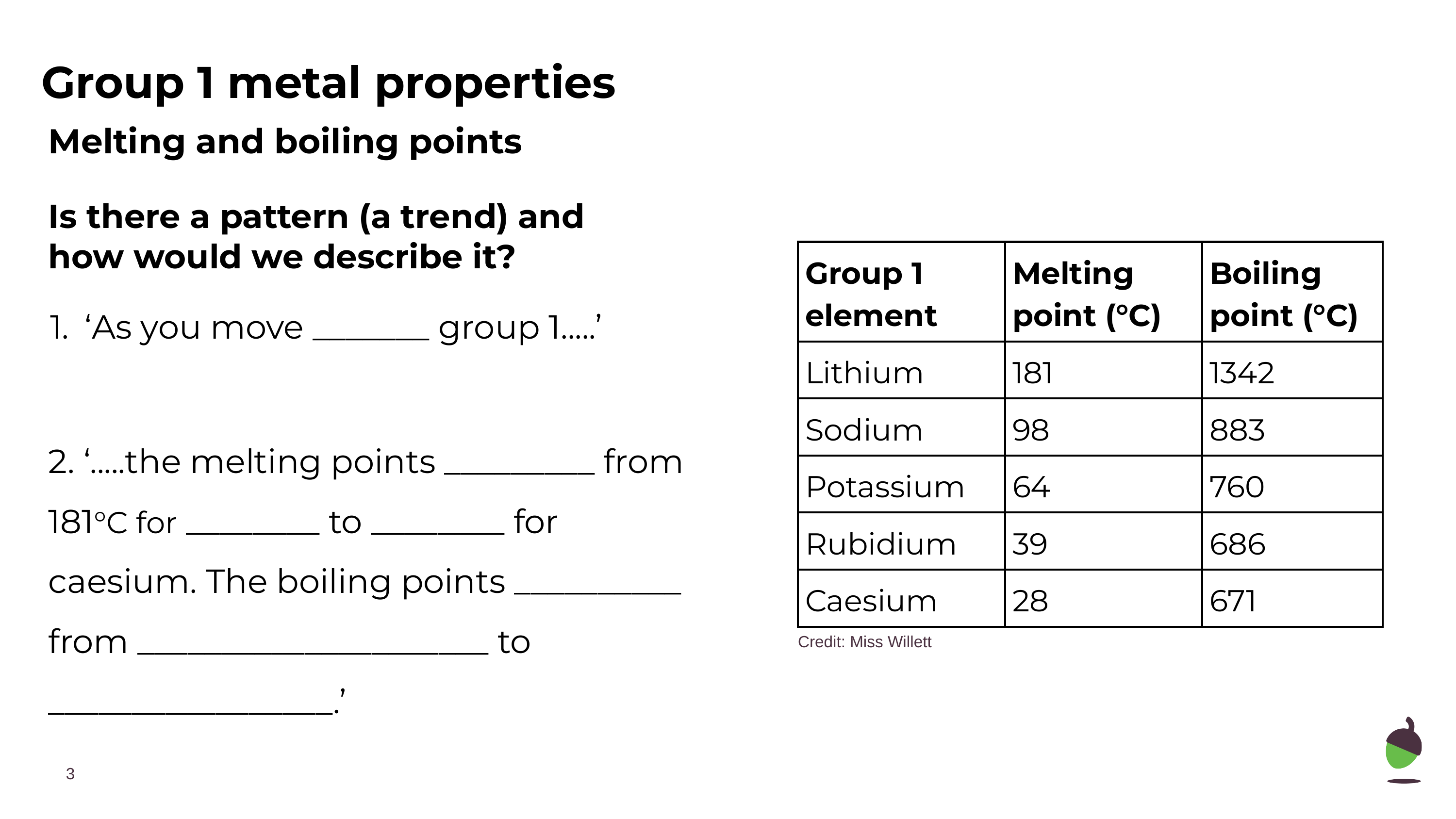

# Group 1 metal properties
Melting and boiling points
Is there a pattern (a trend) and how would we describe it?
| Group 1 element | Melting point (°C) | Boiling point (°C) |
| --- | --- | --- |
| Lithium | 181 | 1342 |
| Sodium | 98 | 883 |
| Potassium | 64 | 760 |
| Rubidium | 39 | 686 |
| Caesium | 28 | 671 |
‘As you move _______ group 1.....’
2. ‘.....the melting points _________ from 181°C for ________ to ________ for caesium. The boiling points __________ from _____________________ to _________________.’
Credit: Miss Willett
3